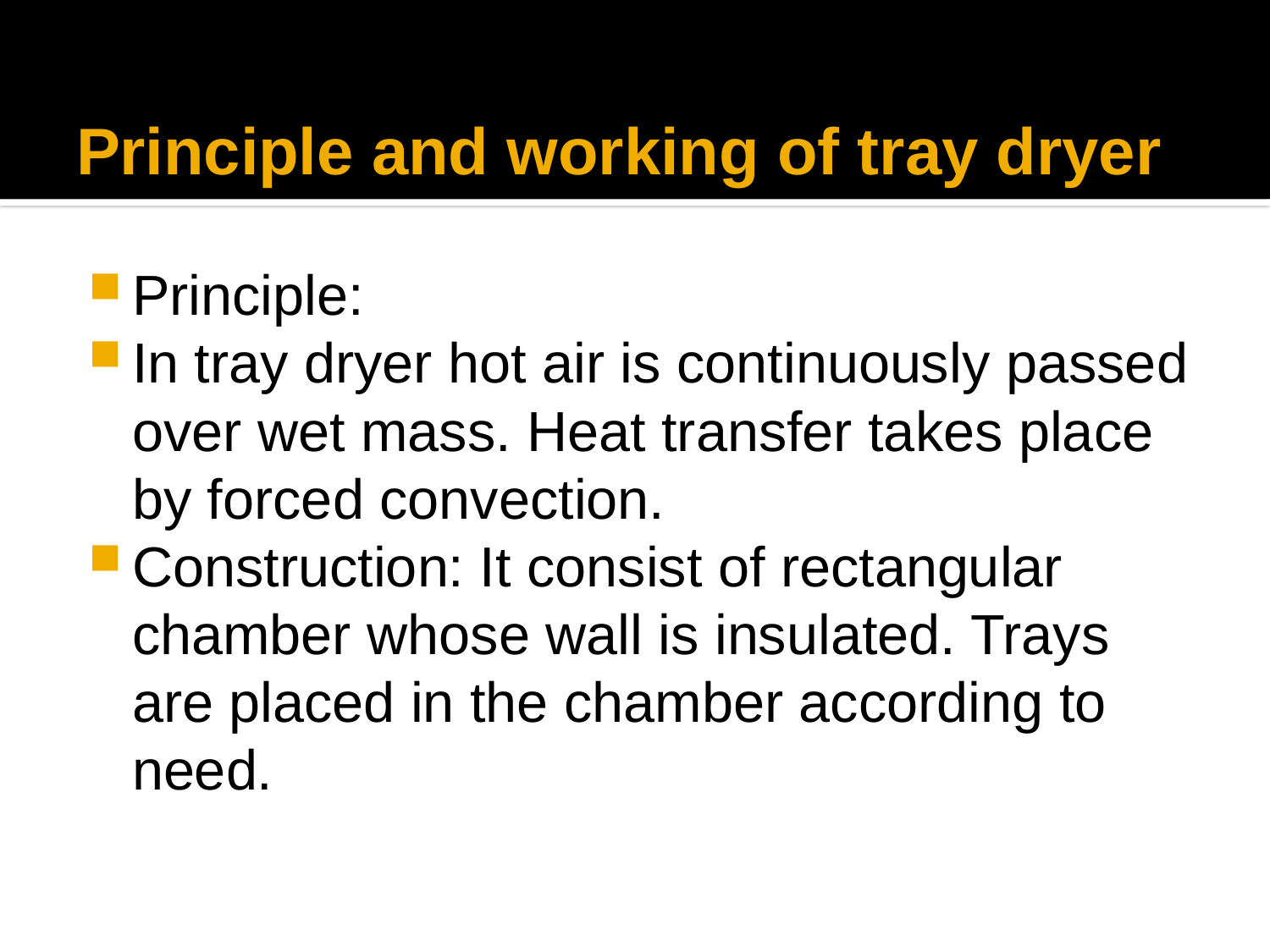

# Principle and working of tray dryer
Principle:
In tray dryer hot air is continuously passed over wet mass. Heat transfer takes place by forced convection.
Construction: It consist of rectangular chamber whose wall is insulated. Trays are placed in the chamber according to need.